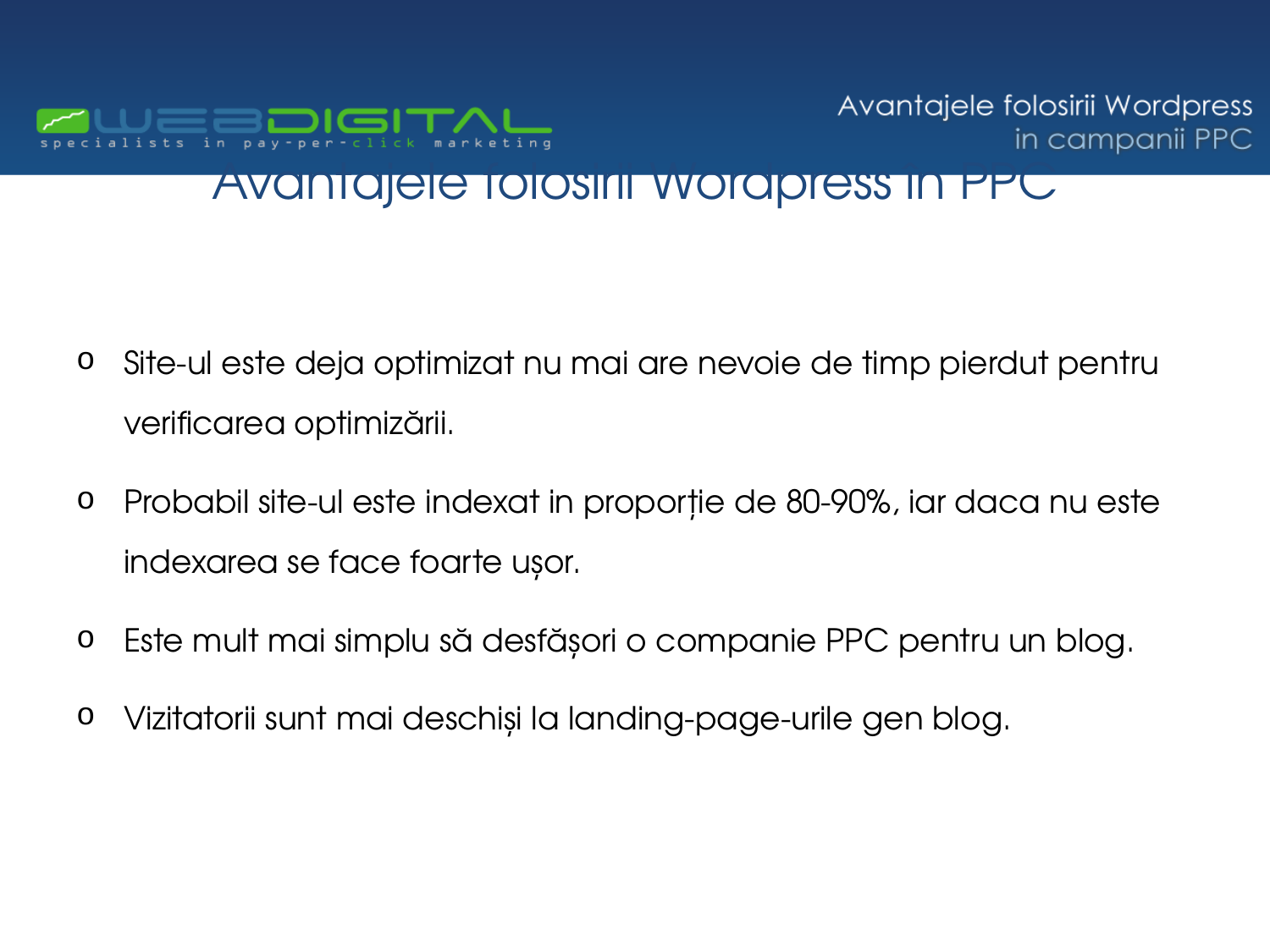

# Avantajele folosirii Wordpress în PPC
Site-ul este deja optimizat nu mai are nevoie de timp pierdut pentru verificarea optimizării.
Probabil site-ul este indexat in proporție de 80-90%, iar daca nu este indexarea se face foarte ușor.
Este mult mai simplu să desfășori o companie PPC pentru un blog.
Vizitatorii sunt mai deschiși la landing-page-urile gen blog.